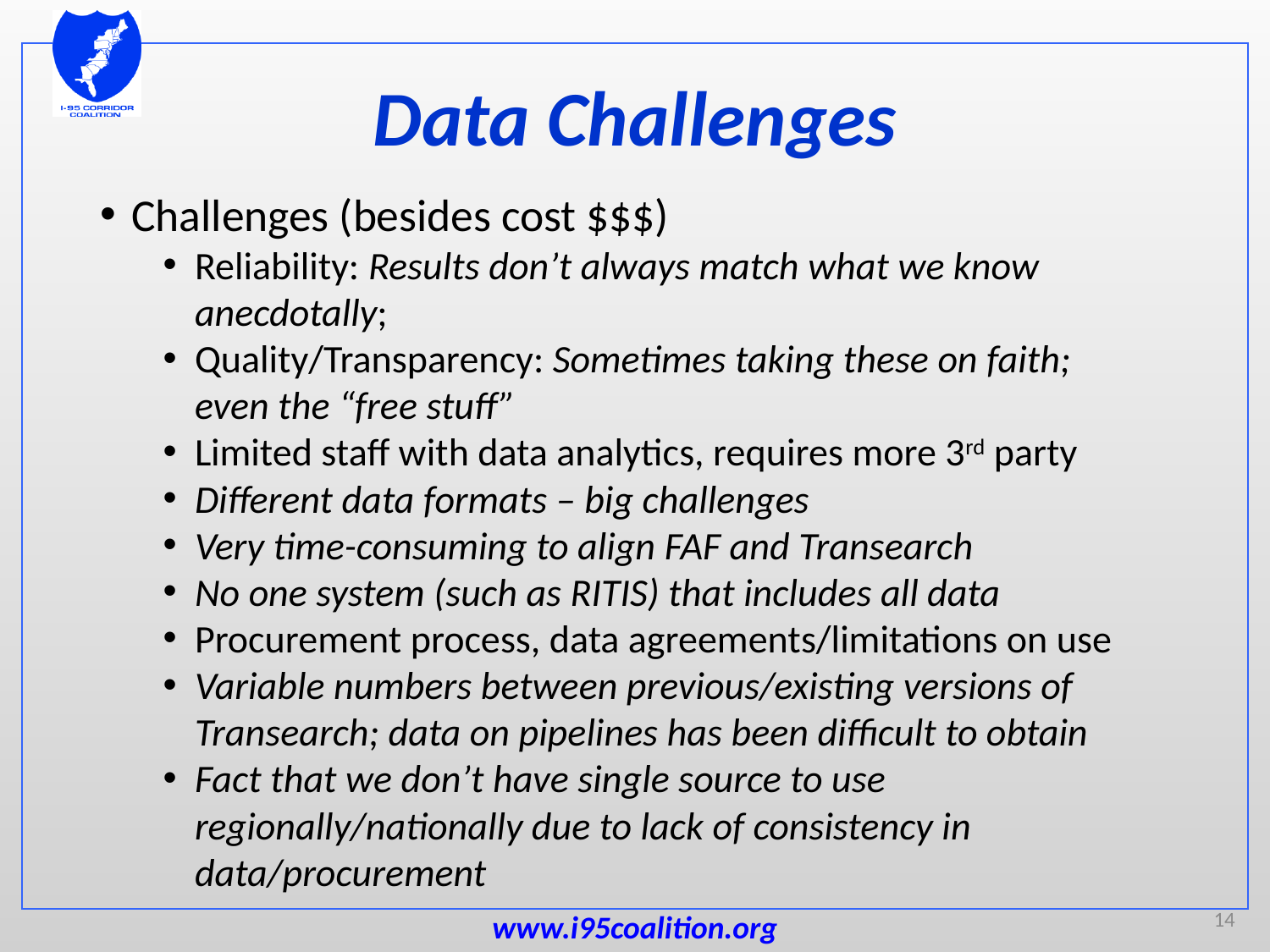

# Data Challenges
Challenges (besides cost $$$)
Reliability: Results don’t always match what we know anecdotally;
Quality/Transparency: Sometimes taking these on faith;
even the “free stuff”
Limited staff with data analytics, requires more 3rd party
Different data formats – big challenges
Very time-consuming to align FAF and Transearch
No one system (such as RITIS) that includes all data
Procurement process, data agreements/limitations on use
Variable numbers between previous/existing versions of Transearch; data on pipelines has been difficult to obtain
Fact that we don’t have single source to use regionally/nationally due to lack of consistency in data/procurement